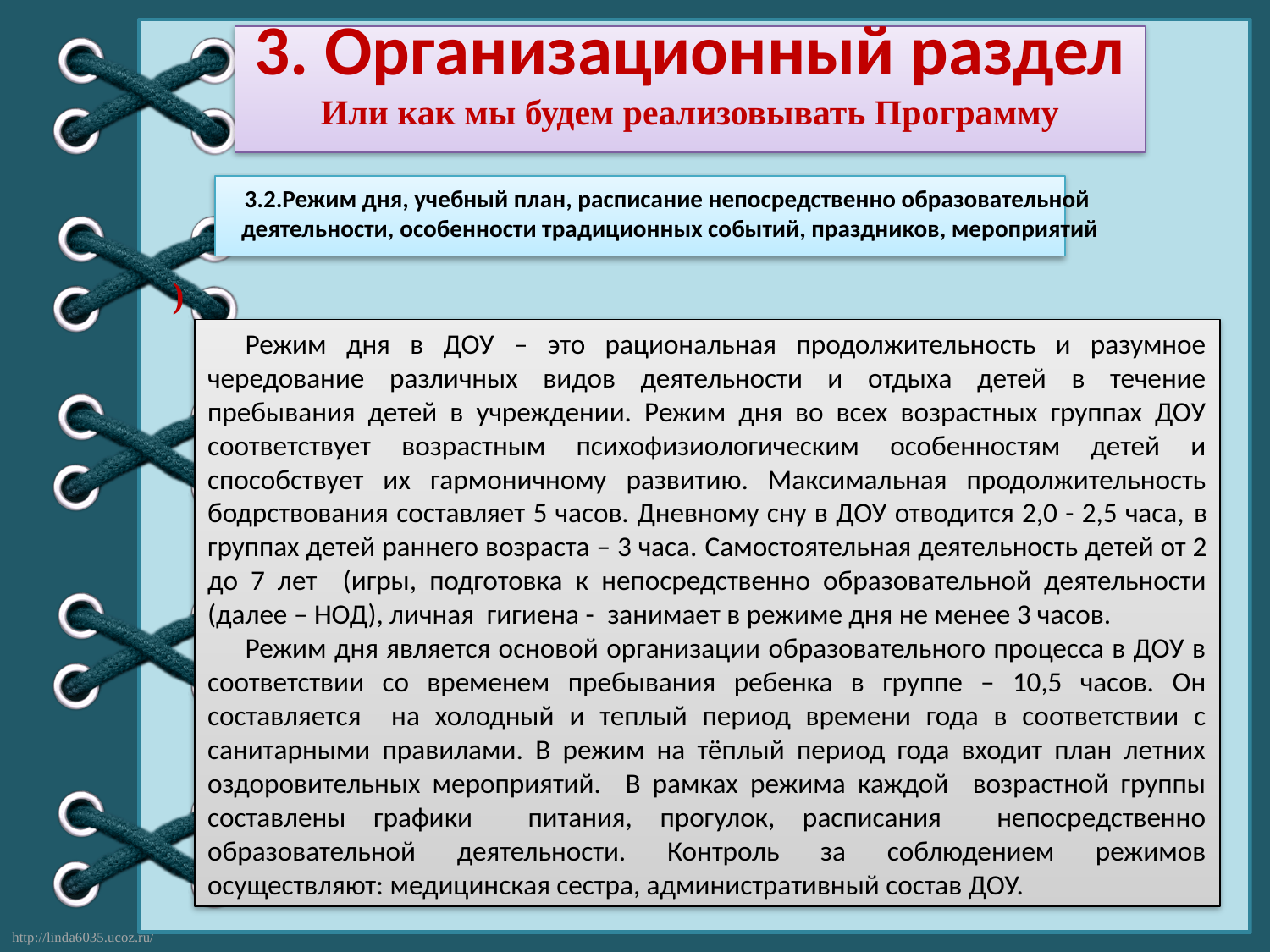

3. Организационный раздел
Или как мы будем реализовывать Программу

3.2.Режим дня, учебный план, расписание непосредственно образовательной  деятельности, особенности традиционных событий, праздников, мероприятий

)

Режим дня в ДОУ – это рациональная продолжительность и разумное чередование различных видов деятельности и отдыха детей в течение пребывания детей в учреждении. Режим дня во всех возрастных группах ДОУ соответствует возрастным психофизиологическим особенностям детей и способствует их гармоничному развитию. Максимальная продолжительность бодрствования составляет 5 часов. Дневному сну в ДОУ отводится 2,0 - 2,5 часа, в группах детей раннего возраста – 3 часа. Самостоятельная деятельность детей от 2 до 7 лет  (игры, подготовка к непосредственно образовательной деятельности (далее – НОД), личная  гигиена -  занимает в режиме дня не менее 3 часов.
Режим дня является основой организации образовательного процесса в ДОУ в соответствии со временем пребывания ребенка в группе – 10,5 часов. Он составляется  на холодный и теплый период времени года в соответствии с санитарными правилами. В режим на тёплый период года входит план летних оздоровительных мероприятий.  В рамках режима каждой  возрастной группы составлены графики  питания, прогулок, расписания  непосредственно образовательной деятельности. Контроль за соблюдением режимов осуществляют: медицинская сестра, административный состав ДОУ.